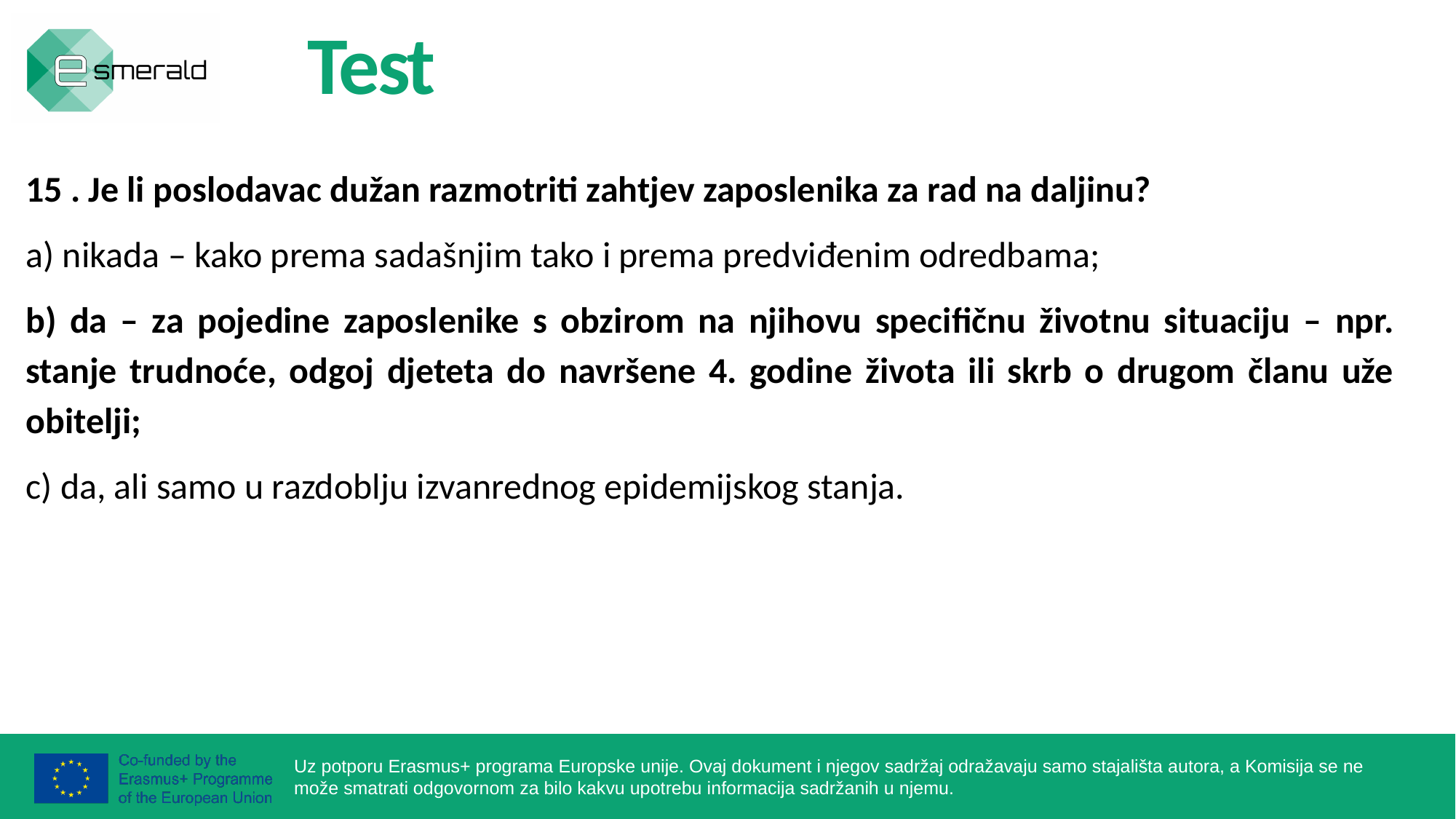

Test
15 . Je li poslodavac dužan razmotriti zahtjev zaposlenika za rad na daljinu?
a) nikada – kako prema sadašnjim tako i prema predviđenim odredbama;
b) da – za pojedine zaposlenike s obzirom na njihovu specifičnu životnu situaciju – npr. stanje trudnoće, odgoj djeteta do navršene 4. godine života ili skrb o drugom članu uže obitelji;
c) da, ali samo u razdoblju izvanrednog epidemijskog stanja.